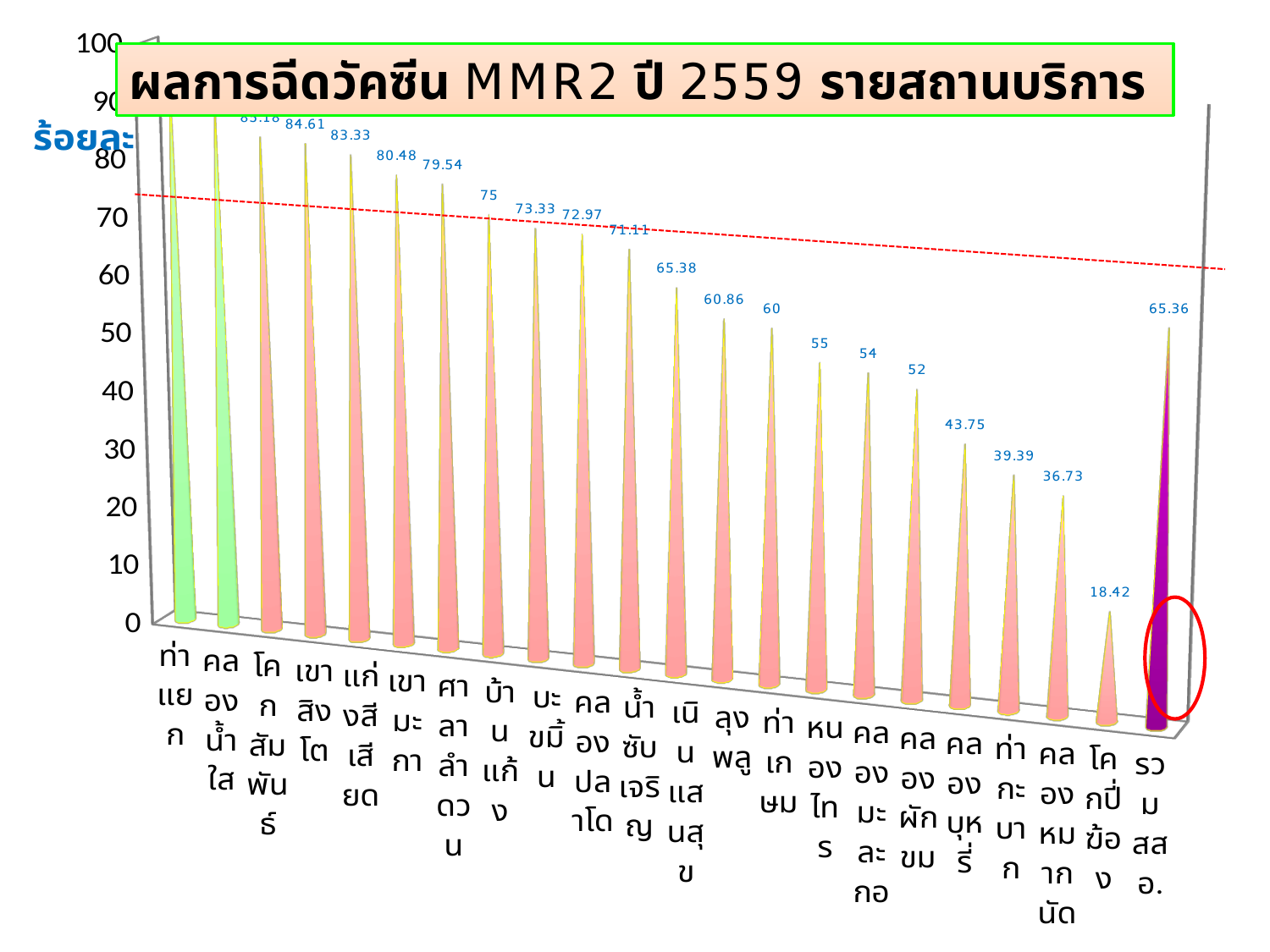

[unsupported chart]

ผลการฉีดวัคซีน MMR2 ปี 2559 รายสถานบริการ